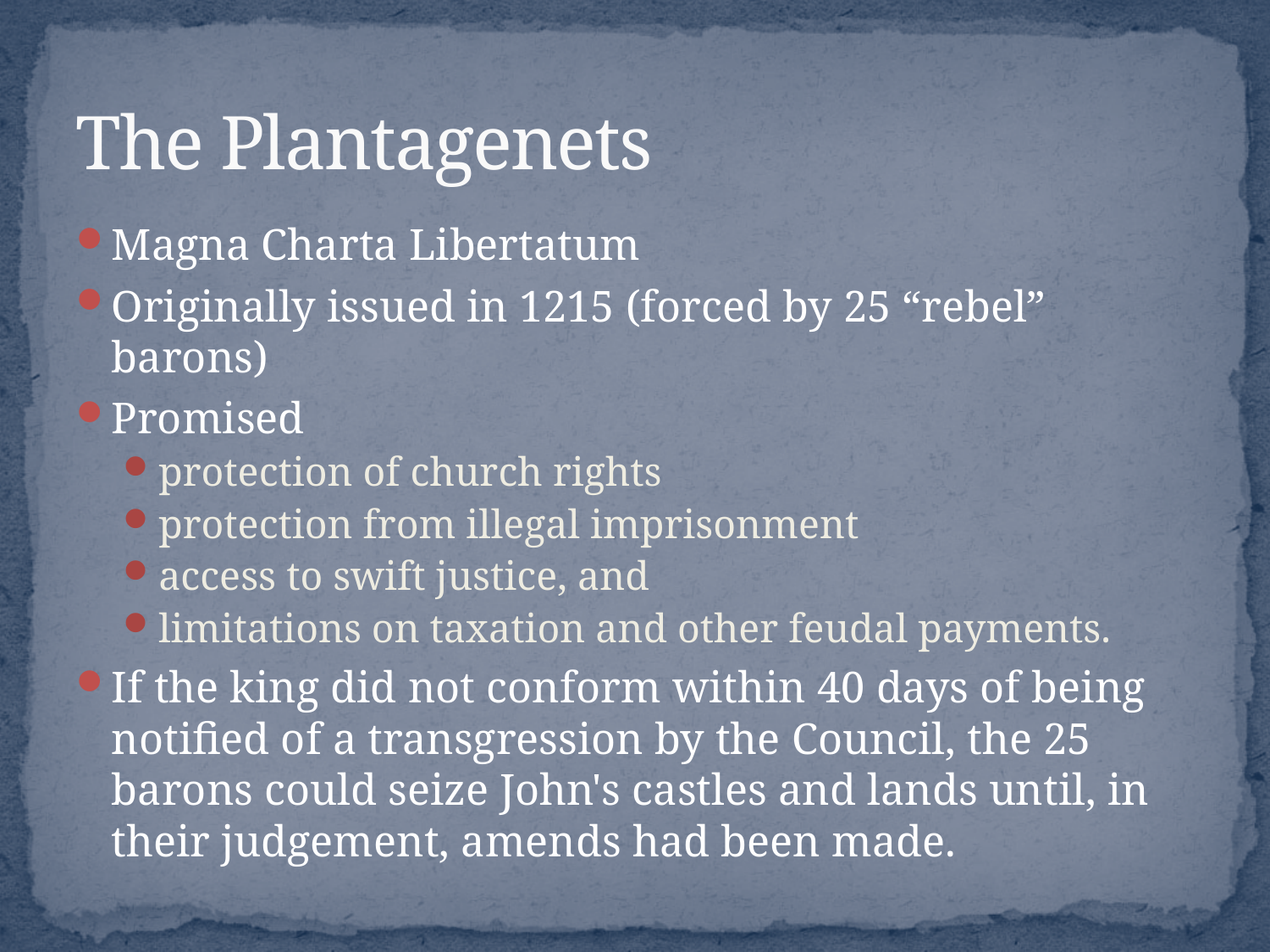

# The Plantagenets
Magna Charta Libertatum
Originally issued in 1215 (forced by 25 “rebel” barons)
Promised
protection of church rights
protection from illegal imprisonment
access to swift justice, and
limitations on taxation and other feudal payments.
If the king did not conform within 40 days of being notified of a transgression by the Council, the 25 barons could seize John's castles and lands until, in their judgement, amends had been made.